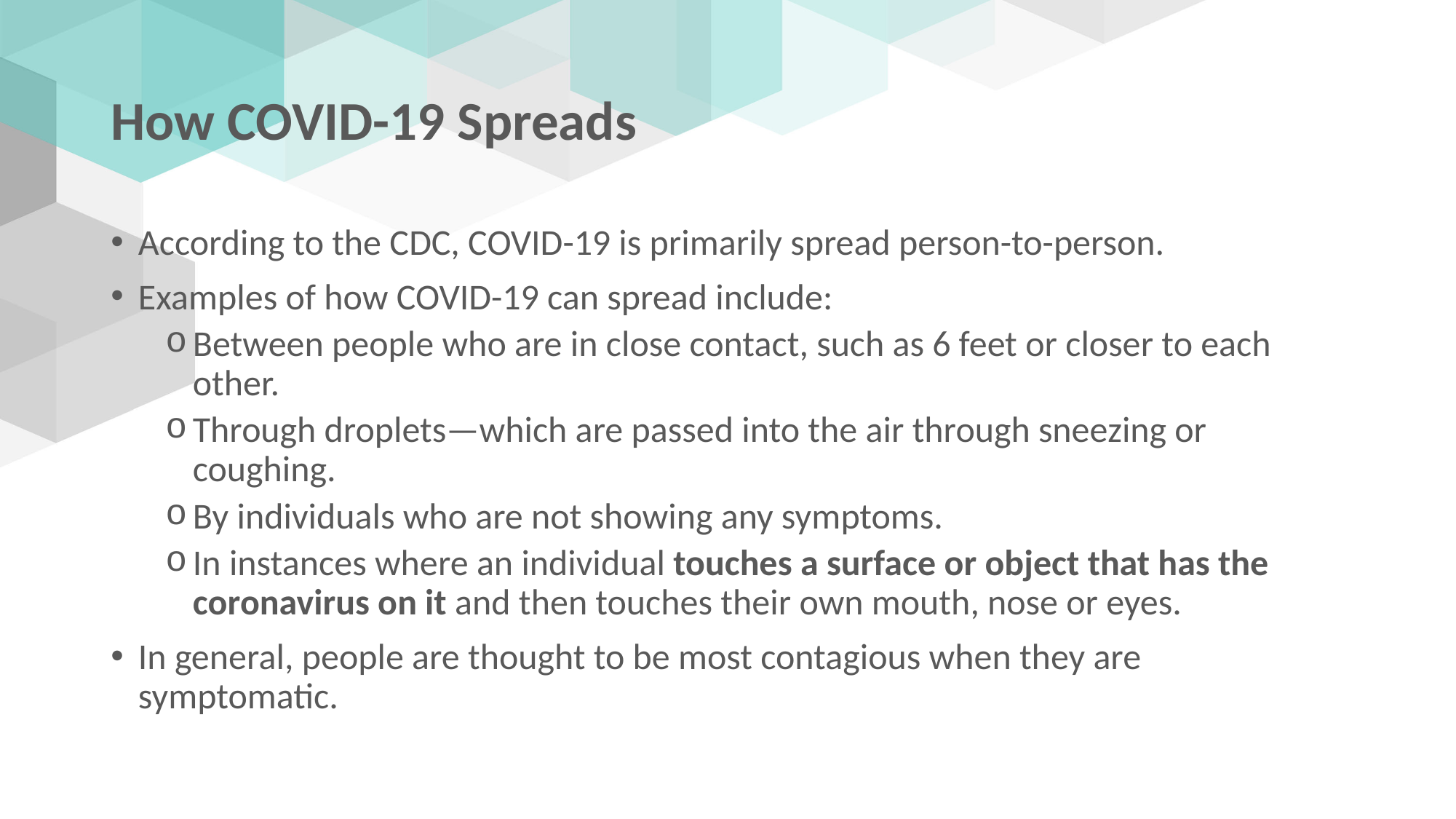

# How COVID-19 Spreads
According to the CDC, COVID-19 is primarily spread person-to-person.
Examples of how COVID-19 can spread include:
Between people who are in close contact, such as 6 feet or closer to each other.
Through droplets—which are passed into the air through sneezing or coughing.
By individuals who are not showing any symptoms.
In instances where an individual touches a surface or object that has the coronavirus on it and then touches their own mouth, nose or eyes.
In general, people are thought to be most contagious when they are symptomatic.